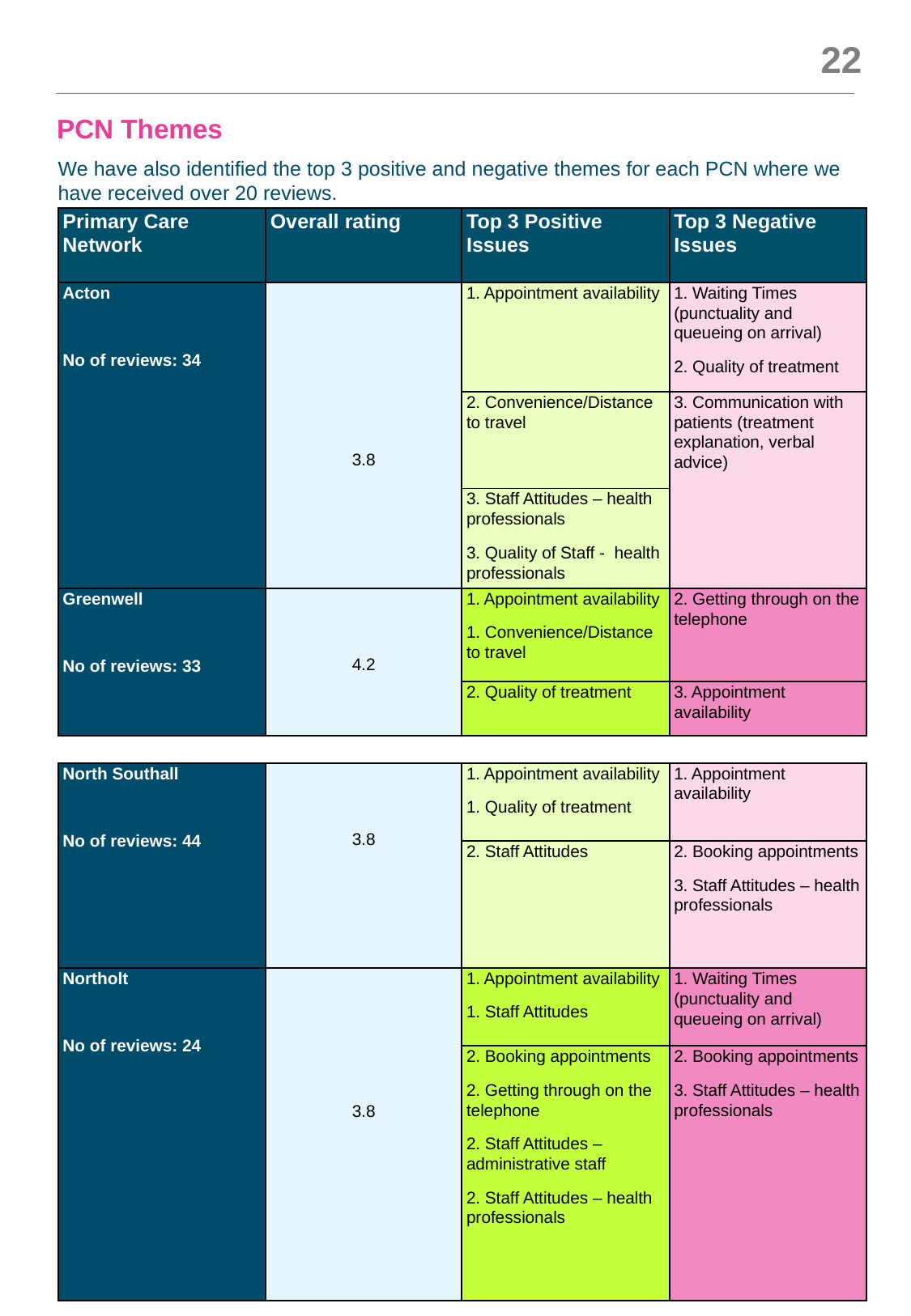

22
PCN Themes
We have also identified the top 3 positive and negative themes for each PCN where we have received over 20 reviews.

| Primary Care Network | Overall rating | Top 3 Positive Issues | Top 3 Negative Issues |
| --- | --- | --- | --- |
| Acton No of reviews: 34 | 3.8 | 1. Appointment availability | 1. Waiting Times (punctuality and queueing on arrival) 2. Quality of treatment |
|  |  | 2. Convenience/Distance to travel | 3. Communication with patients (treatment explanation, verbal advice) |
|  |  | 3. Staff Attitudes – health professionals 3. Quality of Staff - health professionals |  |
| Greenwell   No of reviews: 33 | 4.2 | 1. Appointment availability 1. Convenience/Distance to travel | 2. Getting through on the telephone |
|  |  | 2. Quality of treatment | 3. Appointment availability |
| North Southall   No of reviews: 44 | 3.8 | 1. Appointment availability 1. Quality of treatment | 1. Appointment availability |
| --- | --- | --- | --- |
|  |  | 2. Staff Attitudes | 2. Booking appointments 3. Staff Attitudes – health professionals |
| Northolt   No of reviews: 24 | 3.8 | 1. Appointment availability 1. Staff Attitudes | 1. Waiting Times (punctuality and queueing on arrival) |
|  |  | 2. Booking appointments 2. Getting through on the telephone 2. Staff Attitudes – administrative staff 2. Staff Attitudes – health professionals | 2. Booking appointments 3. Staff Attitudes – health professionals |